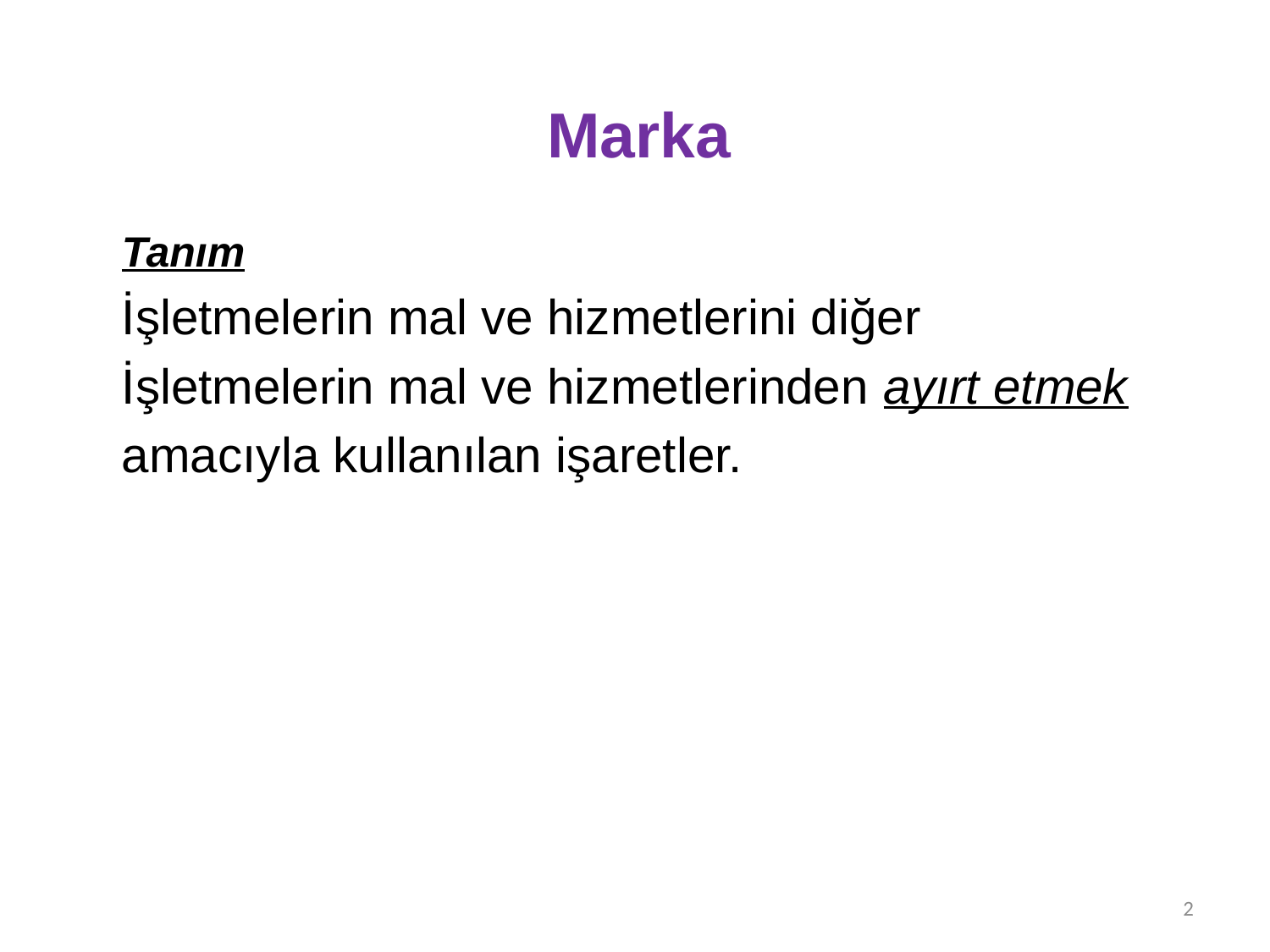

# Marka
Tanım
İşletmelerin mal ve hizmetlerini diğer
İşletmelerin mal ve hizmetlerinden ayırt etmek
amacıyla kullanılan işaretler.

2